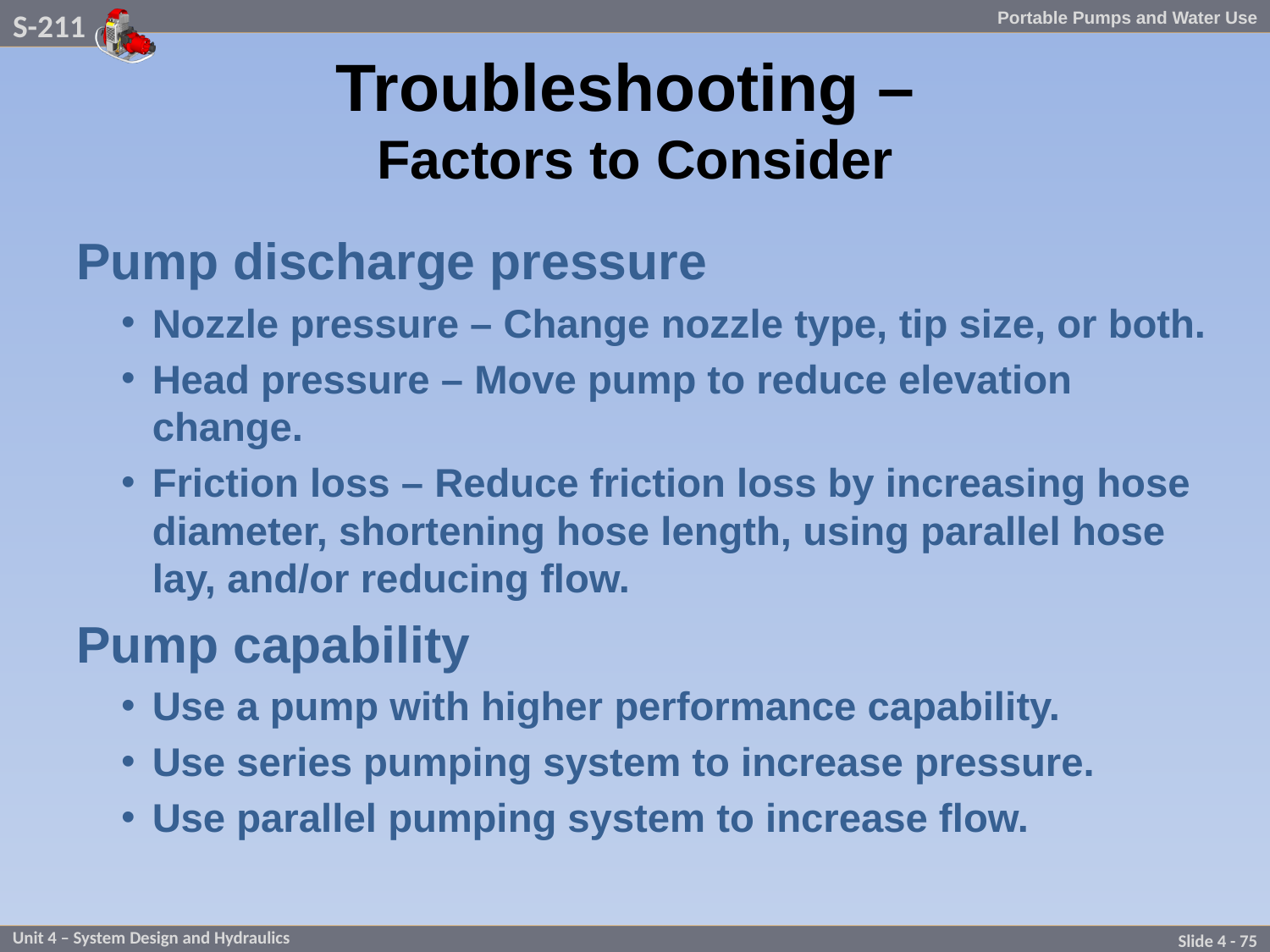

# Troubleshooting – Factors to Consider
Pump discharge pressure
Nozzle pressure – Change nozzle type, tip size, or both.
Head pressure – Move pump to reduce elevation change.
Friction loss – Reduce friction loss by increasing hose diameter, shortening hose length, using parallel hose lay, and/or reducing flow.
Pump capability
Use a pump with higher performance capability.
Use series pumping system to increase pressure.
Use parallel pumping system to increase flow.